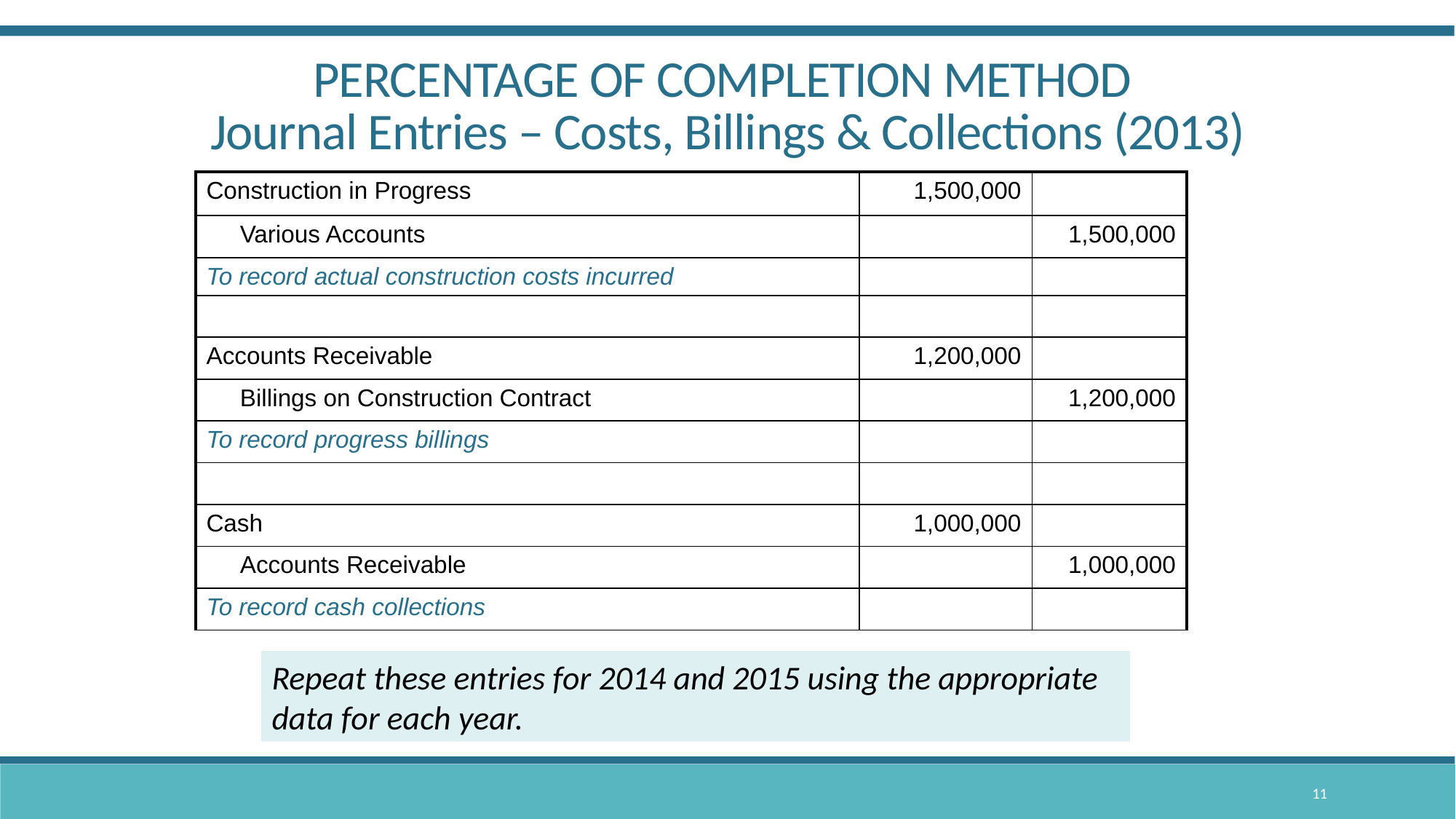

PERCENTAGE OF COMPLETION METHOD
Journal Entries – Costs, Billings & Collections (2013)
| Construction in Progress | 1,500,000 |  |
| --- | --- | --- |
| Various Accounts |  | 1,500,000 |
| To record actual construction costs incurred |  |  |
|  |  |  |
| Accounts Receivable | 1,200,000 |  |
| Billings on Construction Contract |  | 1,200,000 |
| To record progress billings |  |  |
|  |  |  |
| Cash | 1,000,000 |  |
| Accounts Receivable |  | 1,000,000 |
| To record cash collections |  |  |
Repeat these entries for 2014 and 2015 using the appropriate data for each year.
11